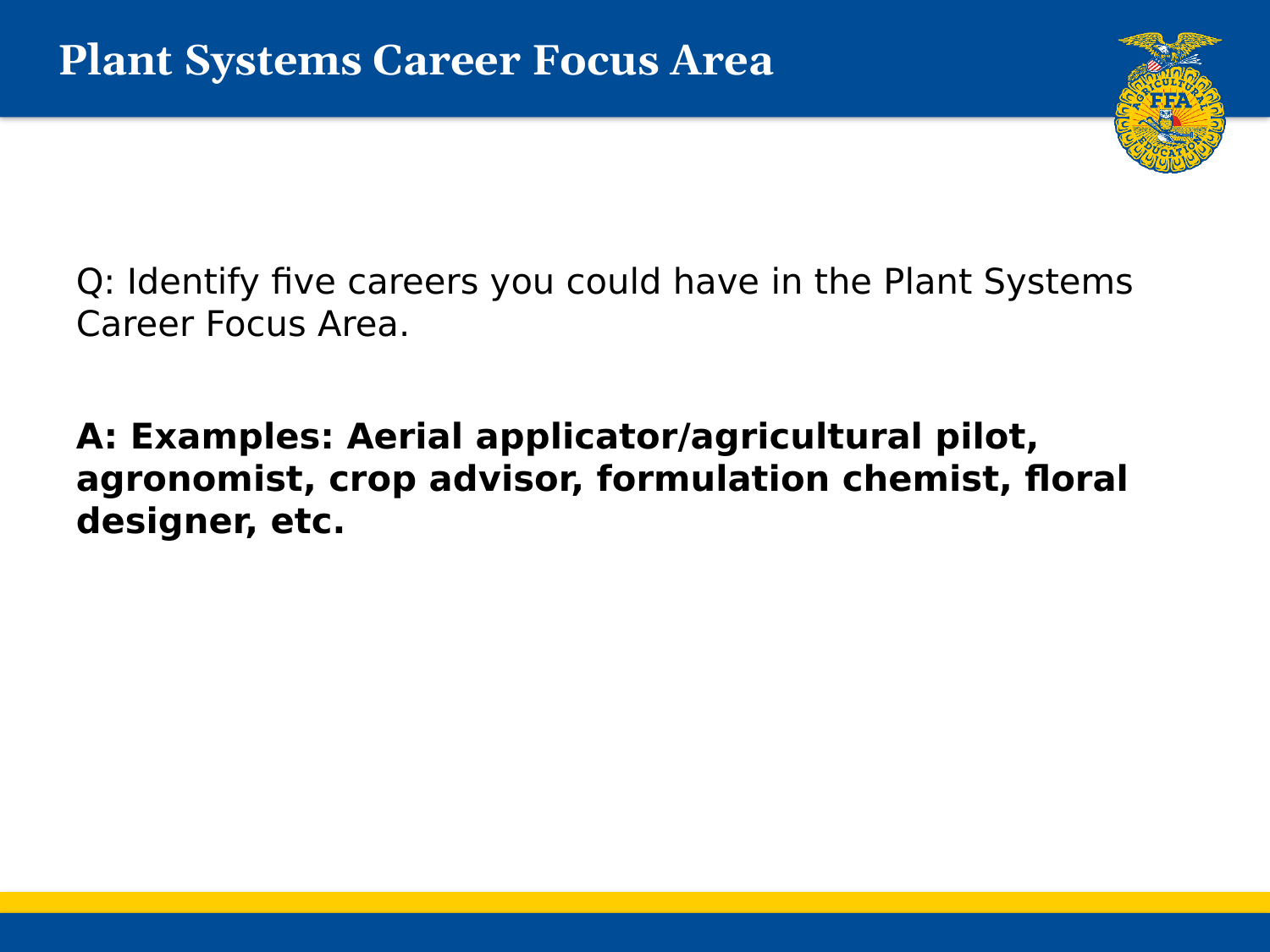

# Plant Systems Career Focus Area
Q: Identify five careers you could have in the Plant Systems Career Focus Area.

A: Examples: Aerial applicator/agricultural pilot, agronomist, crop advisor, formulation chemist, floral designer, etc.